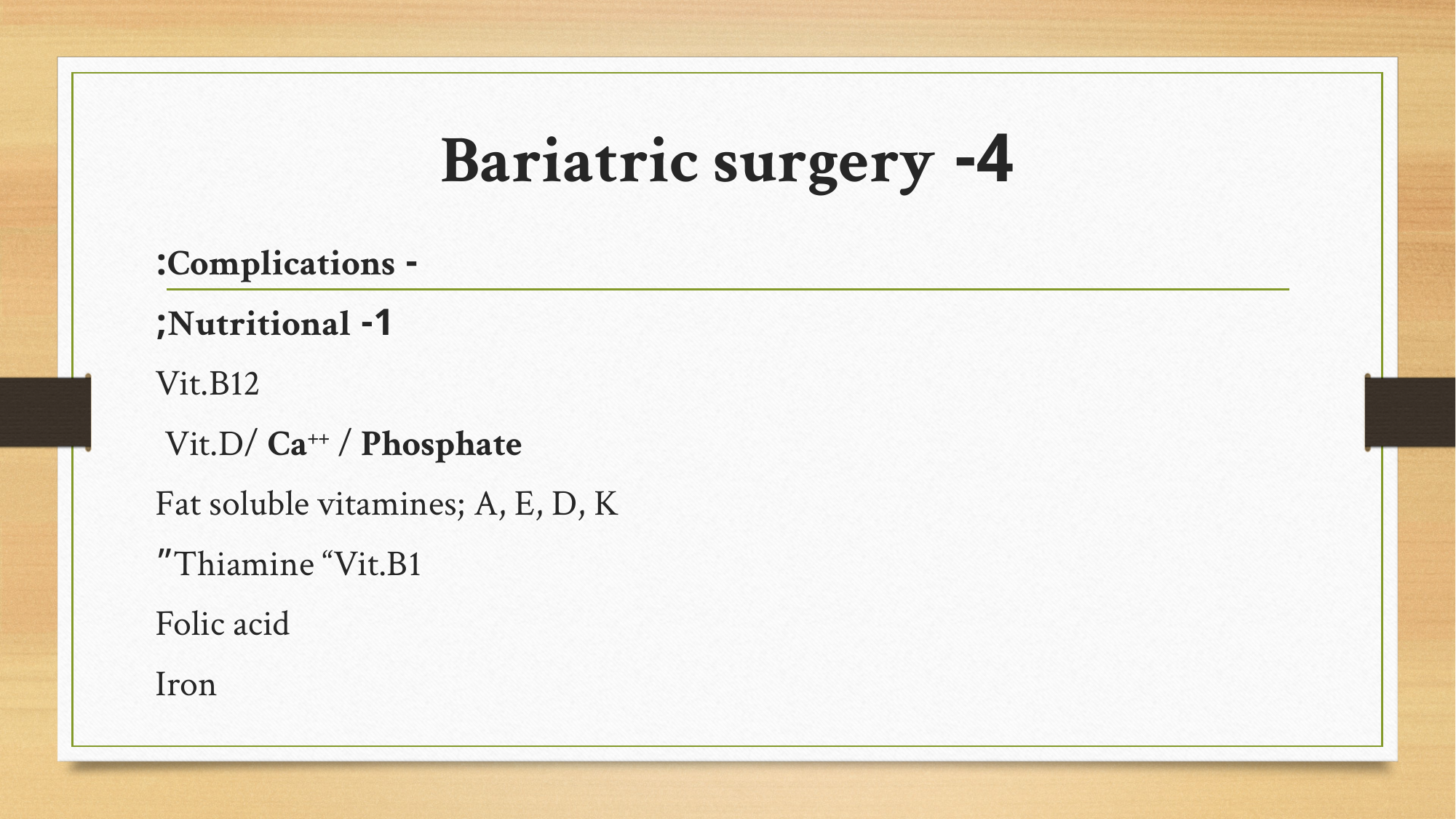

# 4- Bariatric surgery
- Complications:
1- Nutritional;
Vit.B12
Vit.D/ Ca++ / Phosphate
Fat soluble vitamines; A, E, D, K
Thiamine “Vit.B1”
Folic acid
Iron